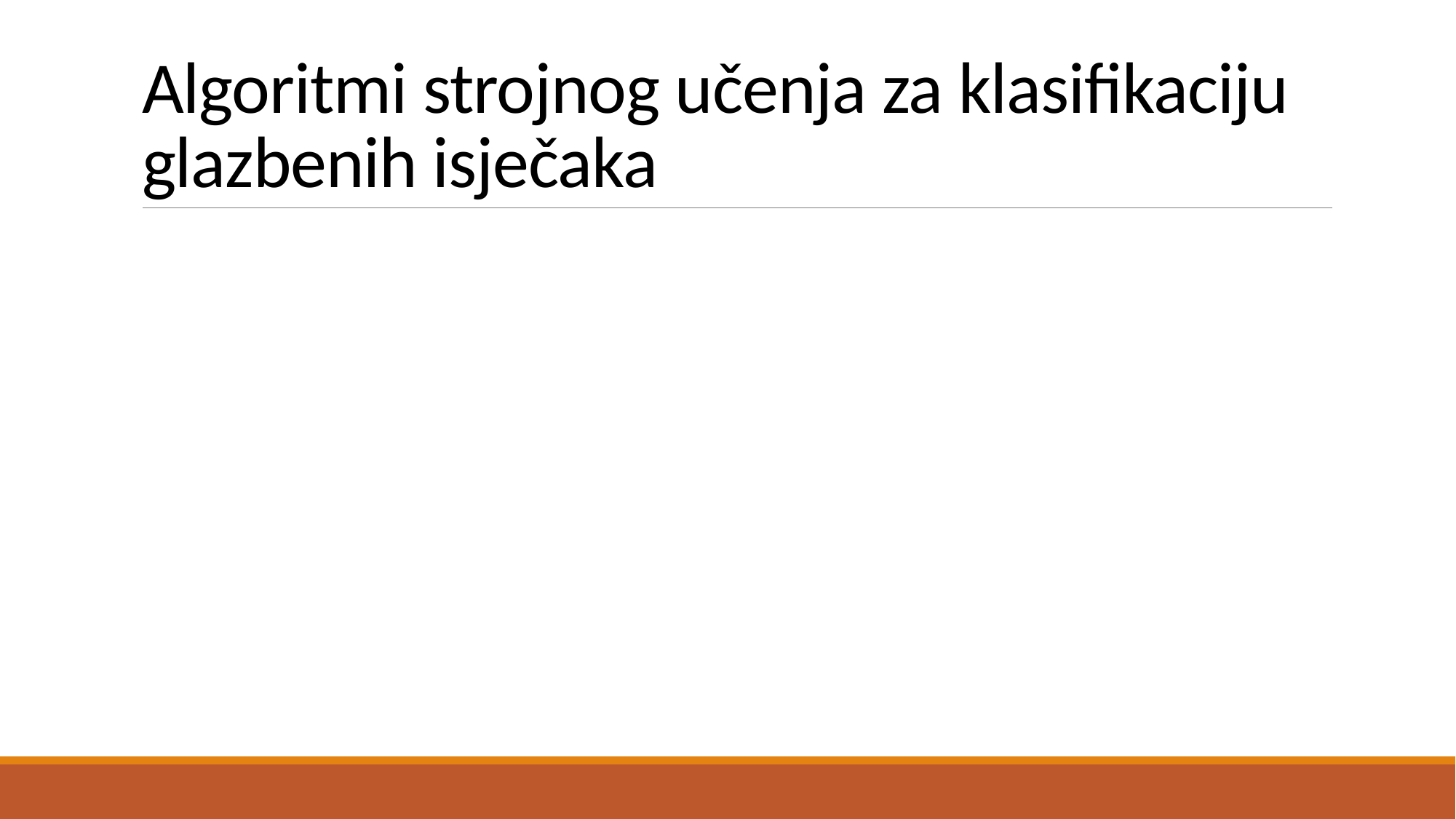

# Algoritmi strojnog učenja za klasifikaciju glazbenih isječaka